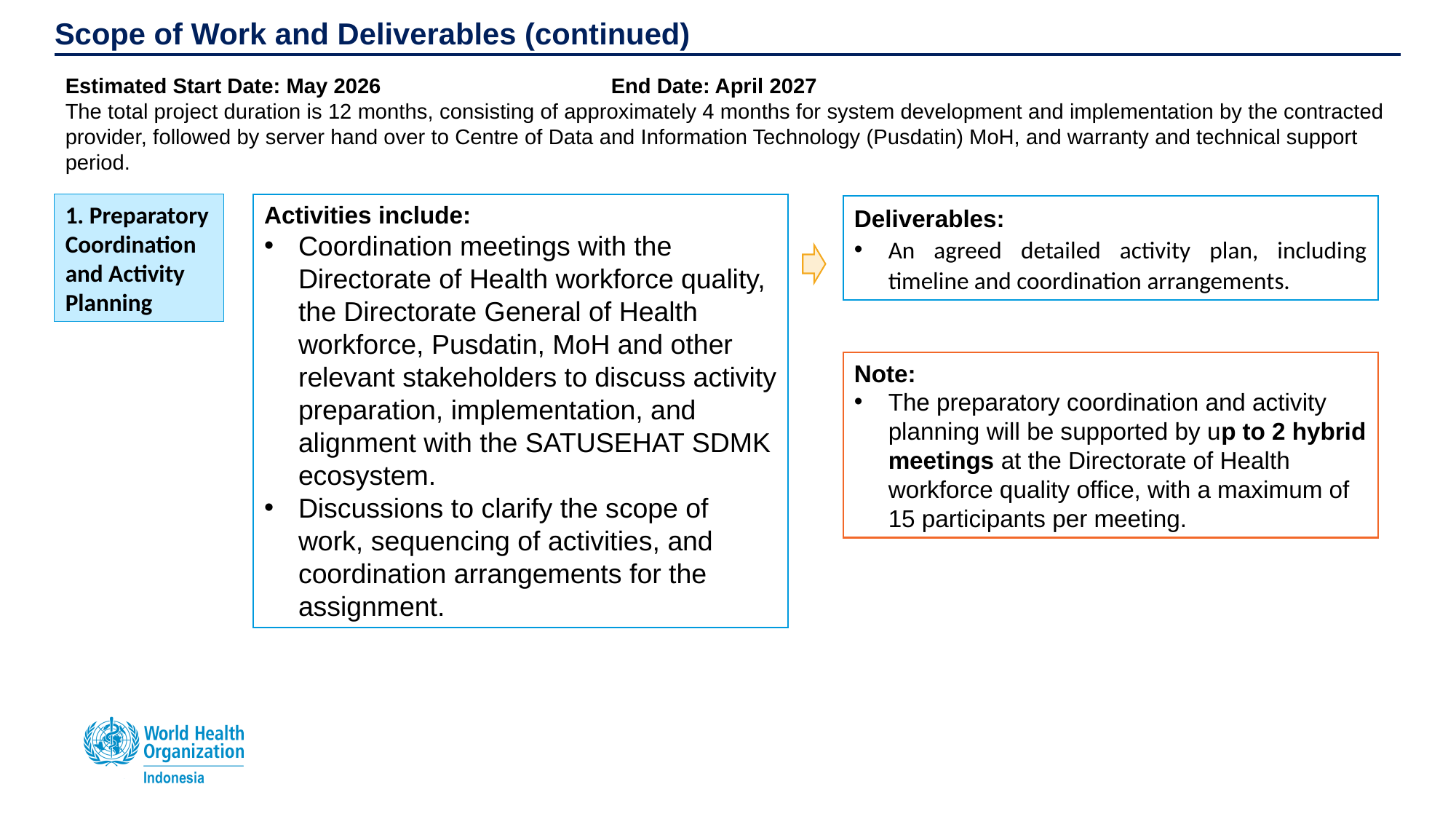

# Scope of Work and Deliverables (continued)
Estimated Start Date: May 2026			End Date: April 2027
The total project duration is 12 months, consisting of approximately 4 months for system development and implementation by the contracted provider, followed by server hand over to Centre of Data and Information Technology (Pusdatin) MoH, and warranty and technical support period.
1. Preparatory Coordination and Activity Planning
Activities include:
Coordination meetings with the Directorate of Health workforce quality, the Directorate General of Health workforce, Pusdatin, MoH and other relevant stakeholders to discuss activity preparation, implementation, and alignment with the SATUSEHAT SDMK ecosystem.
Discussions to clarify the scope of work, sequencing of activities, and coordination arrangements for the assignment.
Deliverables:
An agreed detailed activity plan, including timeline and coordination arrangements.

Note:
The preparatory coordination and activity planning will be supported by up to 2 hybrid meetings at the Directorate of Health workforce quality office, with a maximum of 15 participants per meeting.